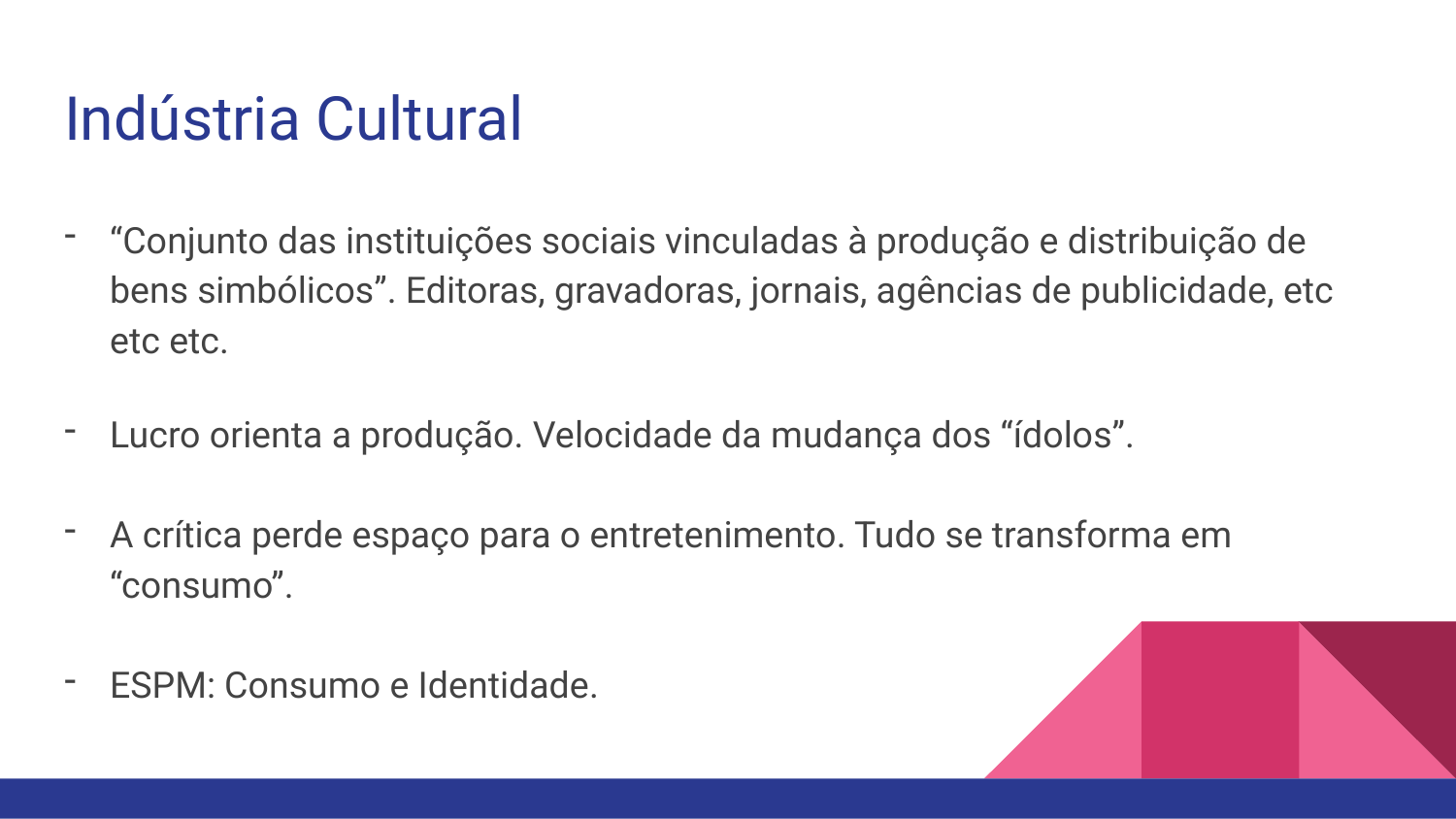

# Indústria Cultural
“Conjunto das instituições sociais vinculadas à produção e distribuição de bens simbólicos”. Editoras, gravadoras, jornais, agências de publicidade, etc etc etc.
Lucro orienta a produção. Velocidade da mudança dos “ídolos”.
A crítica perde espaço para o entretenimento. Tudo se transforma em “consumo”.
ESPM: Consumo e Identidade.